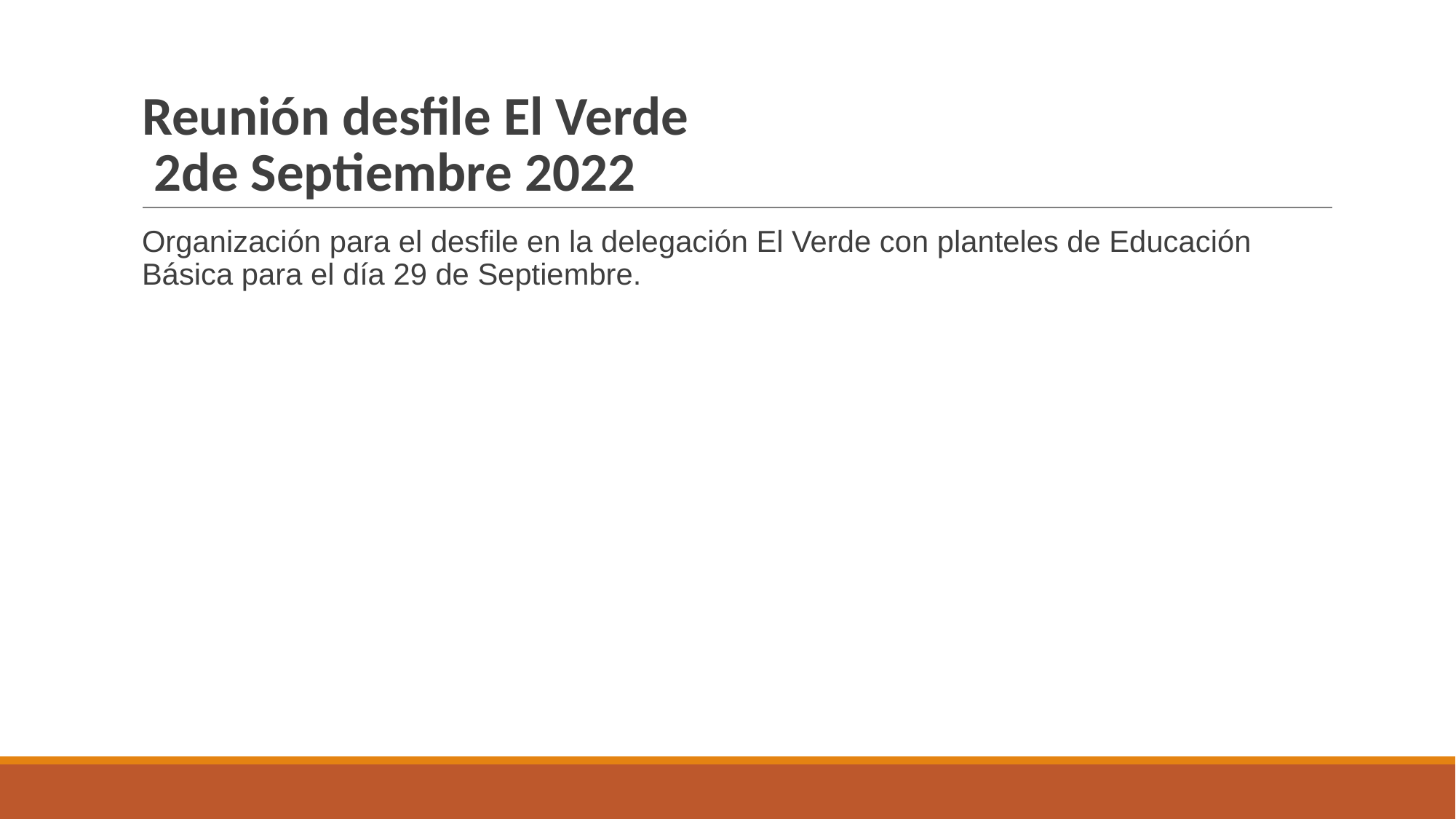

# Reunión desfile El Verde 2de Septiembre 2022
Organización para el desfile en la delegación El Verde con planteles de Educación Básica para el día 29 de Septiembre.